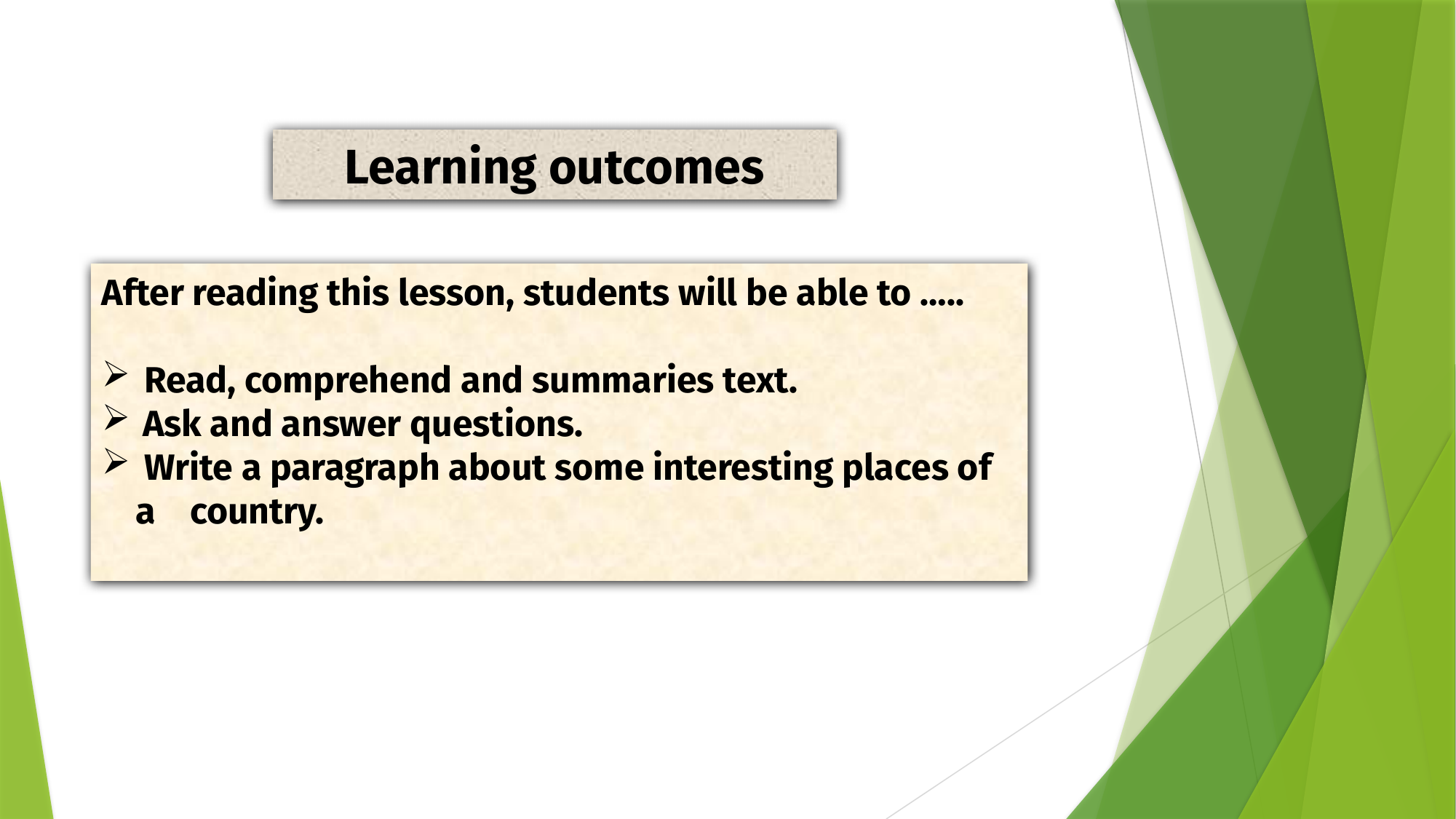

Learning outcomes
After reading this lesson, students will be able to …..

 Read, comprehend and summaries text.
Ask and answer questions.
 Write a paragraph about some interesting places of a    country.